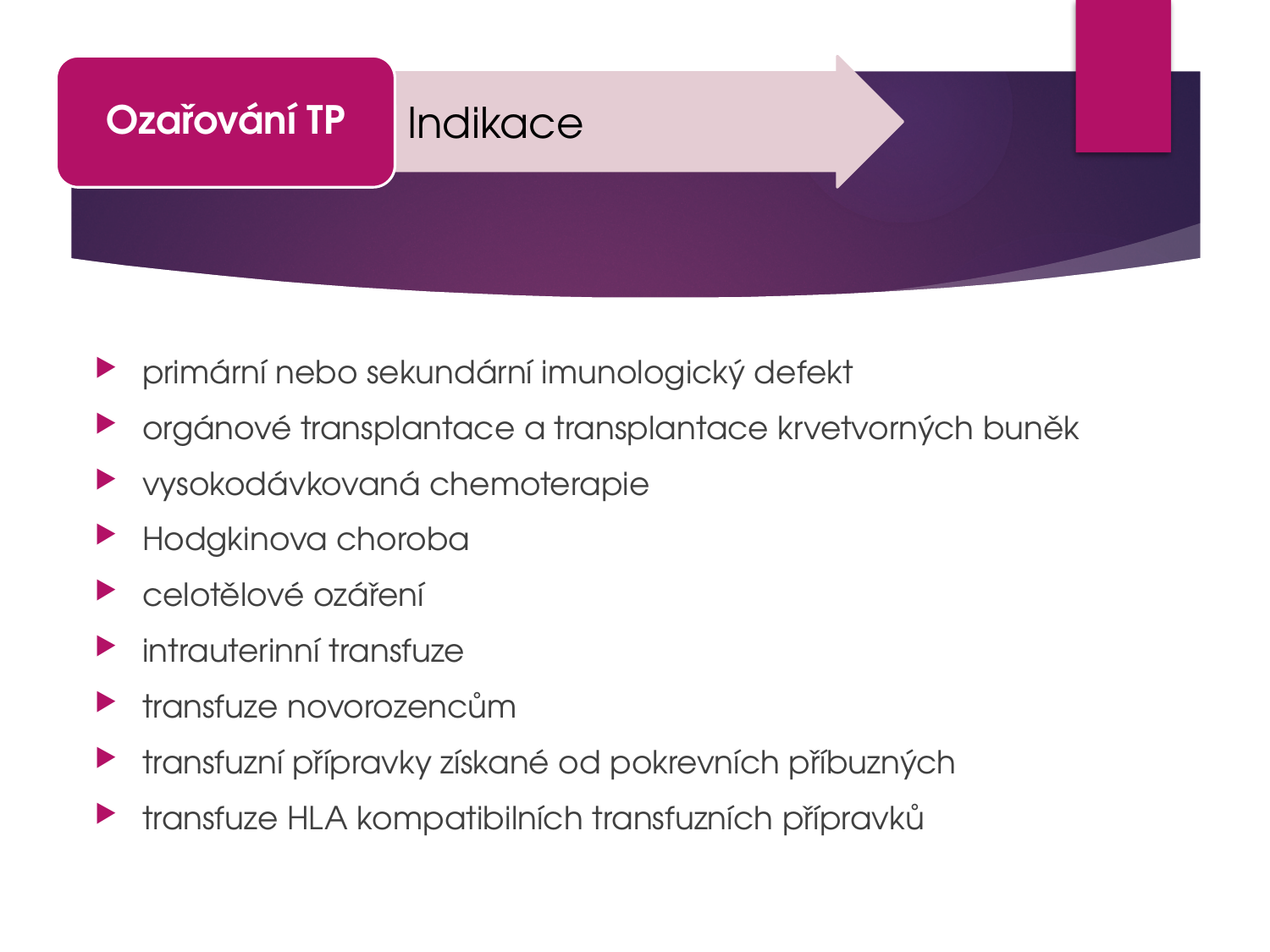

Ozařování TP
Indikace
primární nebo sekundární imunologický defekt
orgánové transplantace a transplantace krvetvorných buněk
vysokodávkovaná chemoterapie
Hodgkinova choroba
celotělové ozáření
intrauterinní transfuze
transfuze novorozencům
transfuzní přípravky získané od pokrevních příbuzných
transfuze HLA kompatibilních transfuzních přípravků